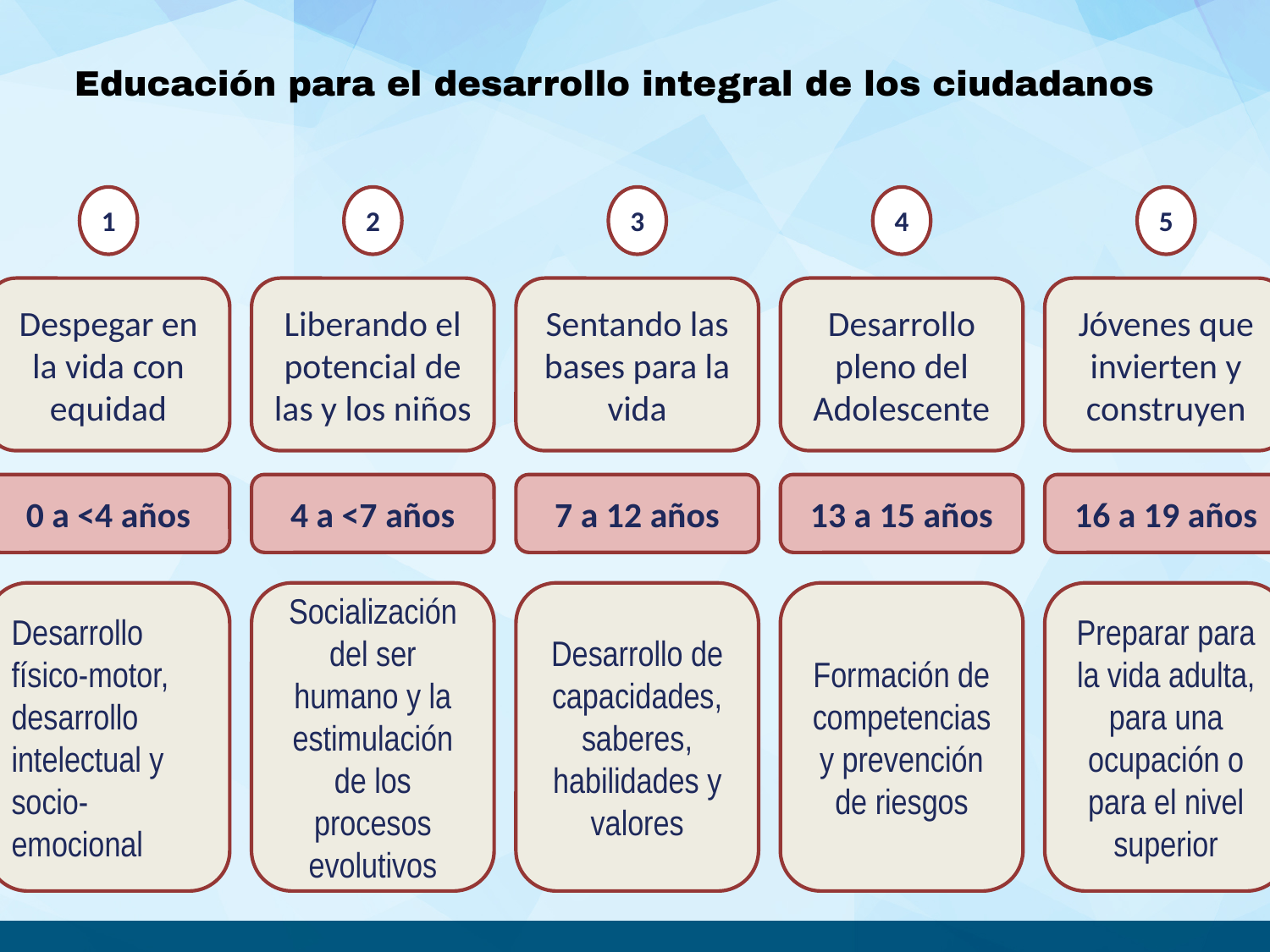

Educación para el desarrollo integral de los ciudadanos
5
3
4
2
1
Desarrollo pleno del Adolescente
Jóvenes que invierten y construyen
Liberando el potencial de las y los niños
Sentando las bases para la vida
Despegar en la vida con equidad
13 a 15 años
16 a 19 años
4 a <7 años
7 a 12 años
0 a <4 años
Formación de competencias y prevención de riesgos
Preparar para la vida adulta, para una ocupación o para el nivel superior
Socialización del ser humano y la estimulación de los procesos evolutivos
Desarrollo de capacidades, saberes, habilidades y valores
Desarrollo físico-motor, desarrollo intelectual y socio-emocional